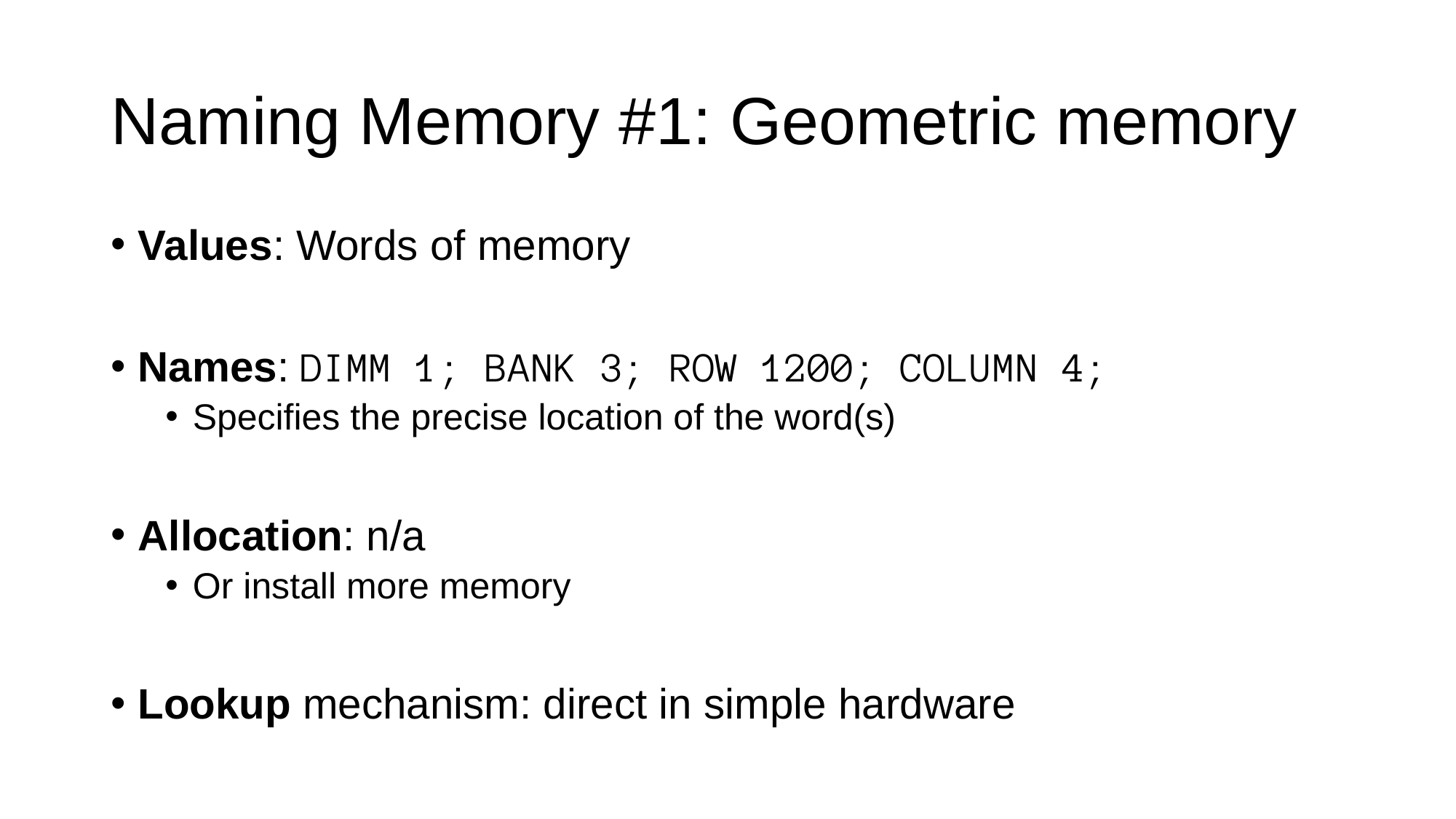

# Naming Memory #1: Geometric memory
Values: Words of memory

Names: DIMM 1; BANK 3; ROW 1200; COLUMN 4;
Specifies the precise location of the word(s)

Allocation: n/a
Or install more memory

Lookup mechanism: direct in simple hardware